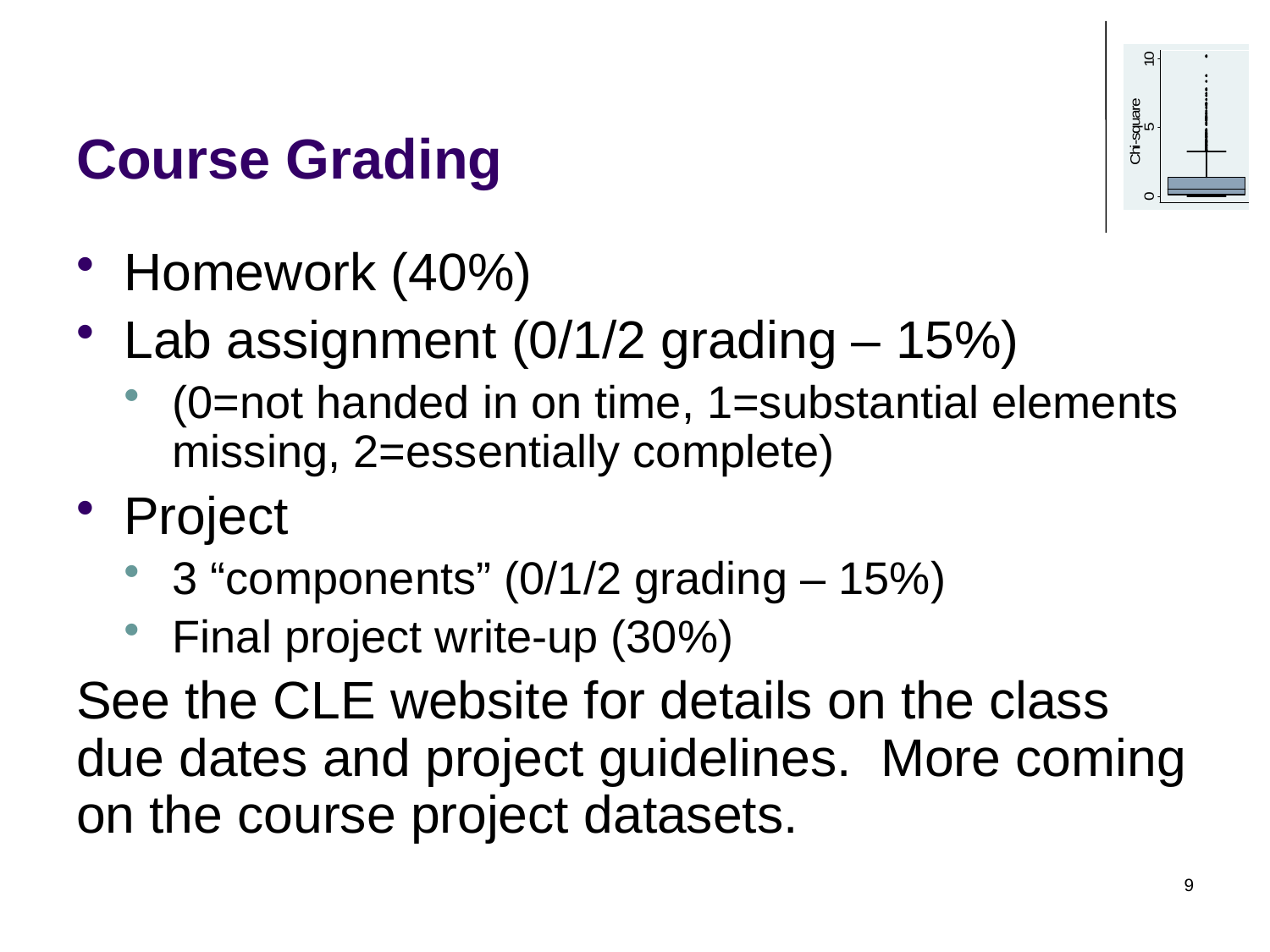

# Course Grading
Homework (40%)
Lab assignment (0/1/2 grading – 15%)
(0=not handed in on time, 1=substantial elements missing, 2=essentially complete)
Project
3 “components” (0/1/2 grading – 15%)
Final project write-up (30%)
See the CLE website for details on the class due dates and project guidelines.  More coming on the course project datasets.
9